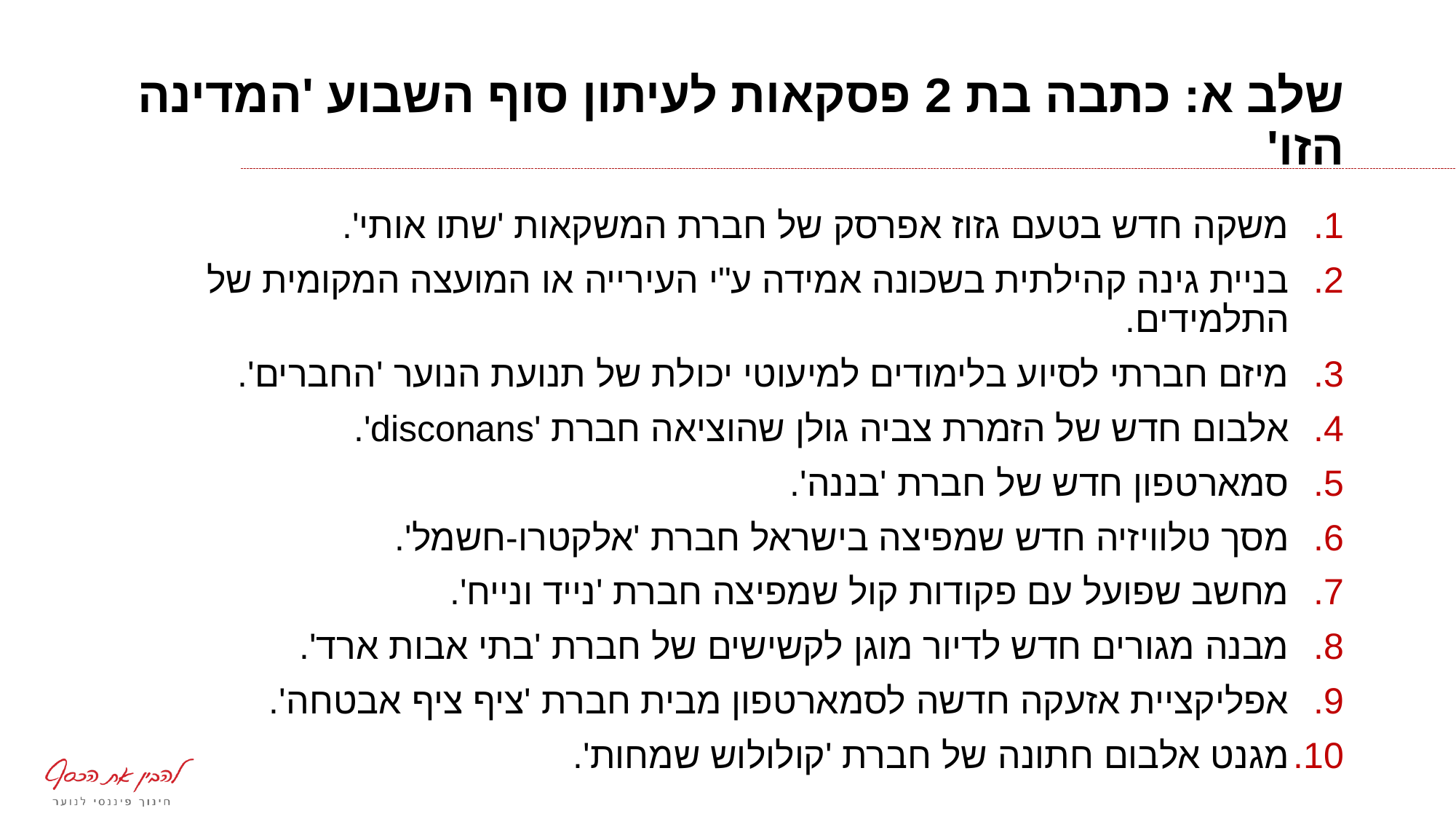

# שלב א: כתבה בת 2 פסקאות לעיתון סוף השבוע 'המדינה הזו'
משקה חדש בטעם גזוז אפרסק של חברת המשקאות 'שתו אותי'.
בניית גינה קהילתית בשכונה אמידה ע"י העירייה או המועצה המקומית של התלמידים.
מיזם חברתי לסיוע בלימודים למיעוטי יכולת של תנועת הנוער 'החברים'.
אלבום חדש של הזמרת צביה גולן שהוציאה חברת 'disconans'.
סמארטפון חדש של חברת 'בננה'.
מסך טלוויזיה חדש שמפיצה בישראל חברת 'אלקטרו-חשמל'.
מחשב שפועל עם פקודות קול שמפיצה חברת 'נייד ונייח'.
מבנה מגורים חדש לדיור מוגן לקשישים של חברת 'בתי אבות ארד'.
אפליקציית אזעקה חדשה לסמארטפון מבית חברת 'ציף ציף אבטחה'.
מגנט אלבום חתונה של חברת 'קולולוש שמחות'.